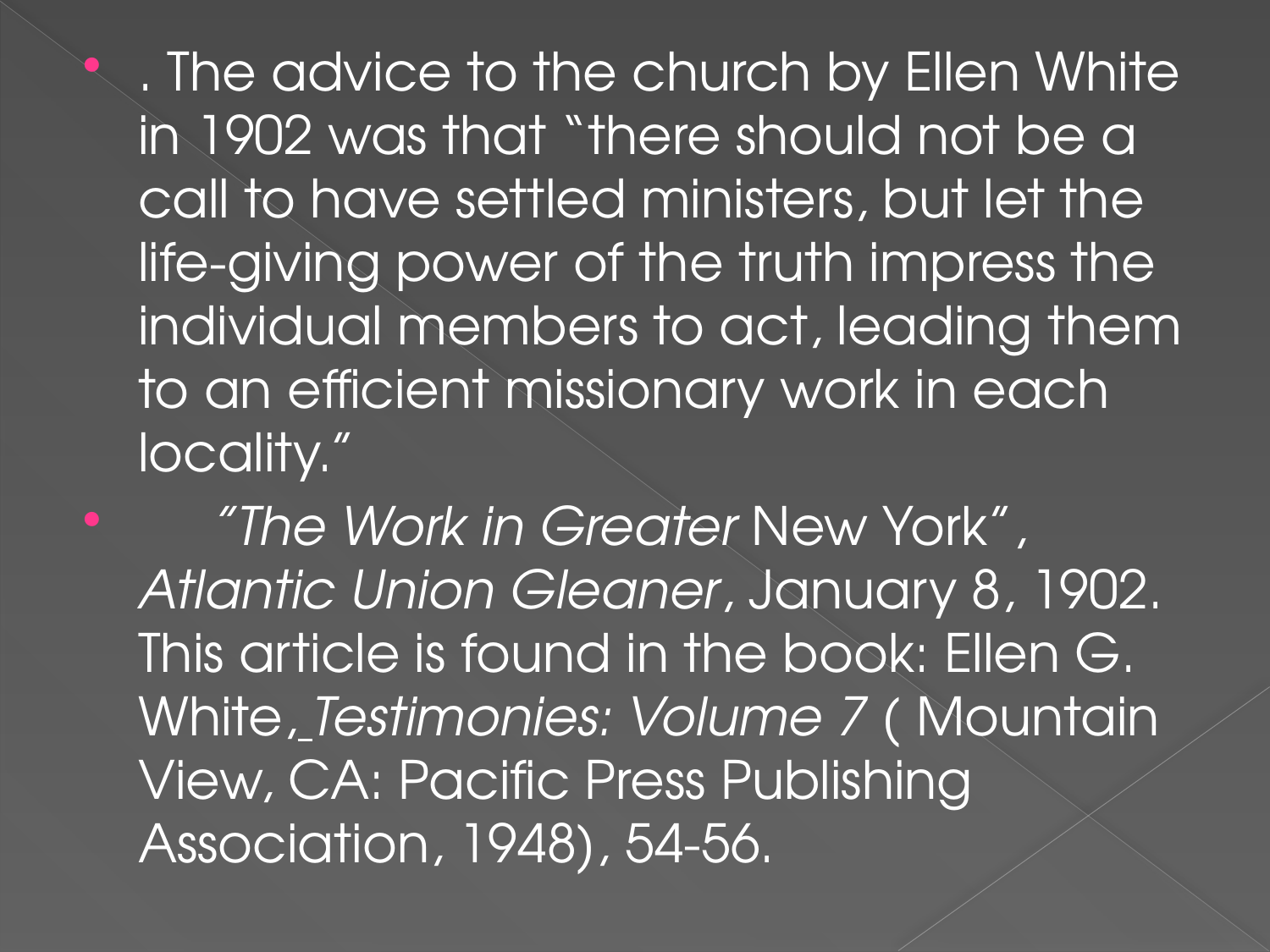

. The advice to the church by Ellen White in 1902 was that “there should not be a call to have settled ministers, but let the life-giving power of the truth impress the individual members to act, leading them to an efficient missionary work in each locality.”
     ”The Work in Greater New York”, Atlantic Union Gleaner, January 8, 1902. This article is found in the book: Ellen G. White, Testimonies: Volume 7 ( Mountain View, CA: Pacific Press Publishing Association, 1948), 54-56.